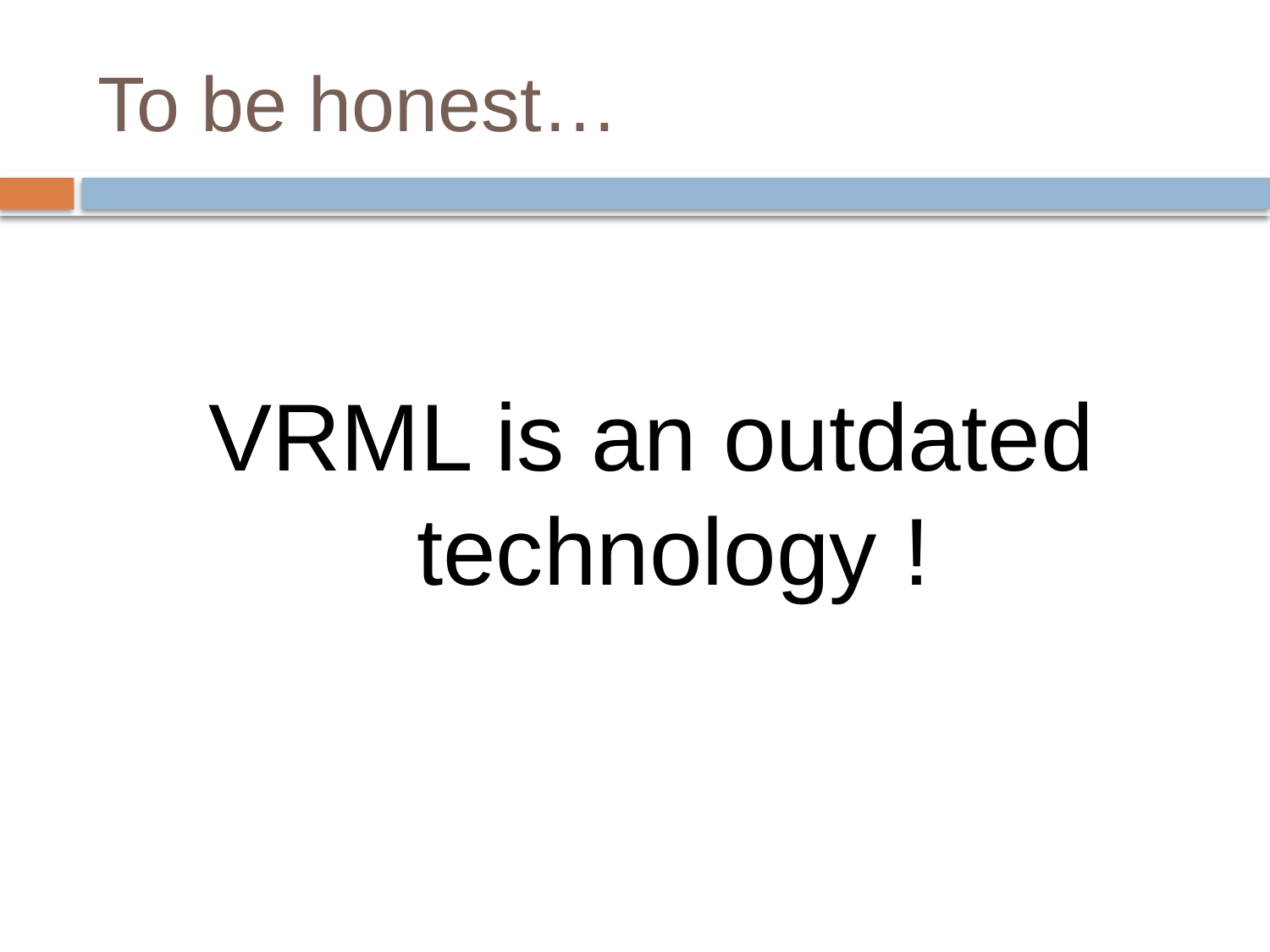

# To be honest…

VRML is an outdated technology !